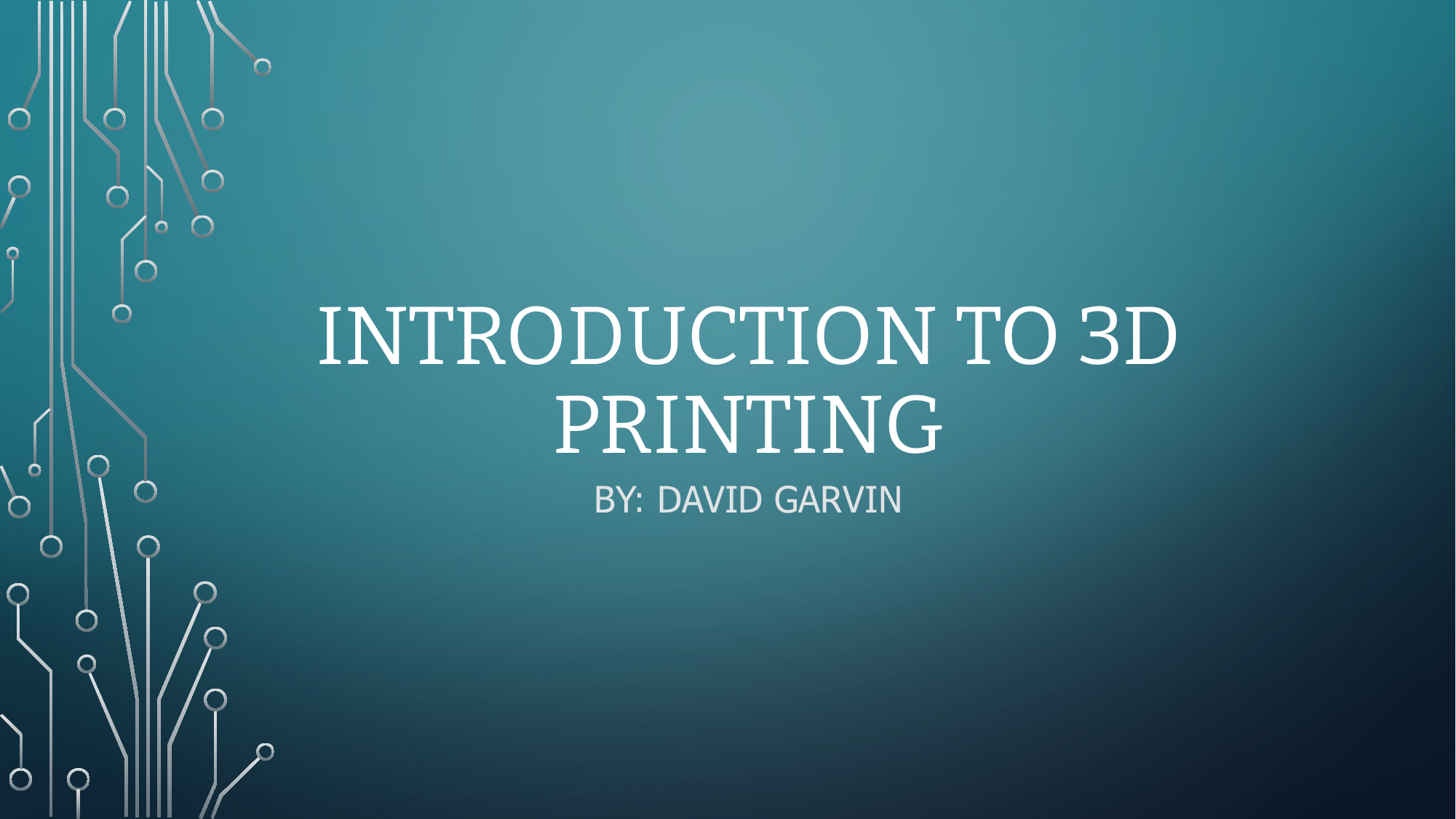

# Introduction to 3d printing
By: David Garvin